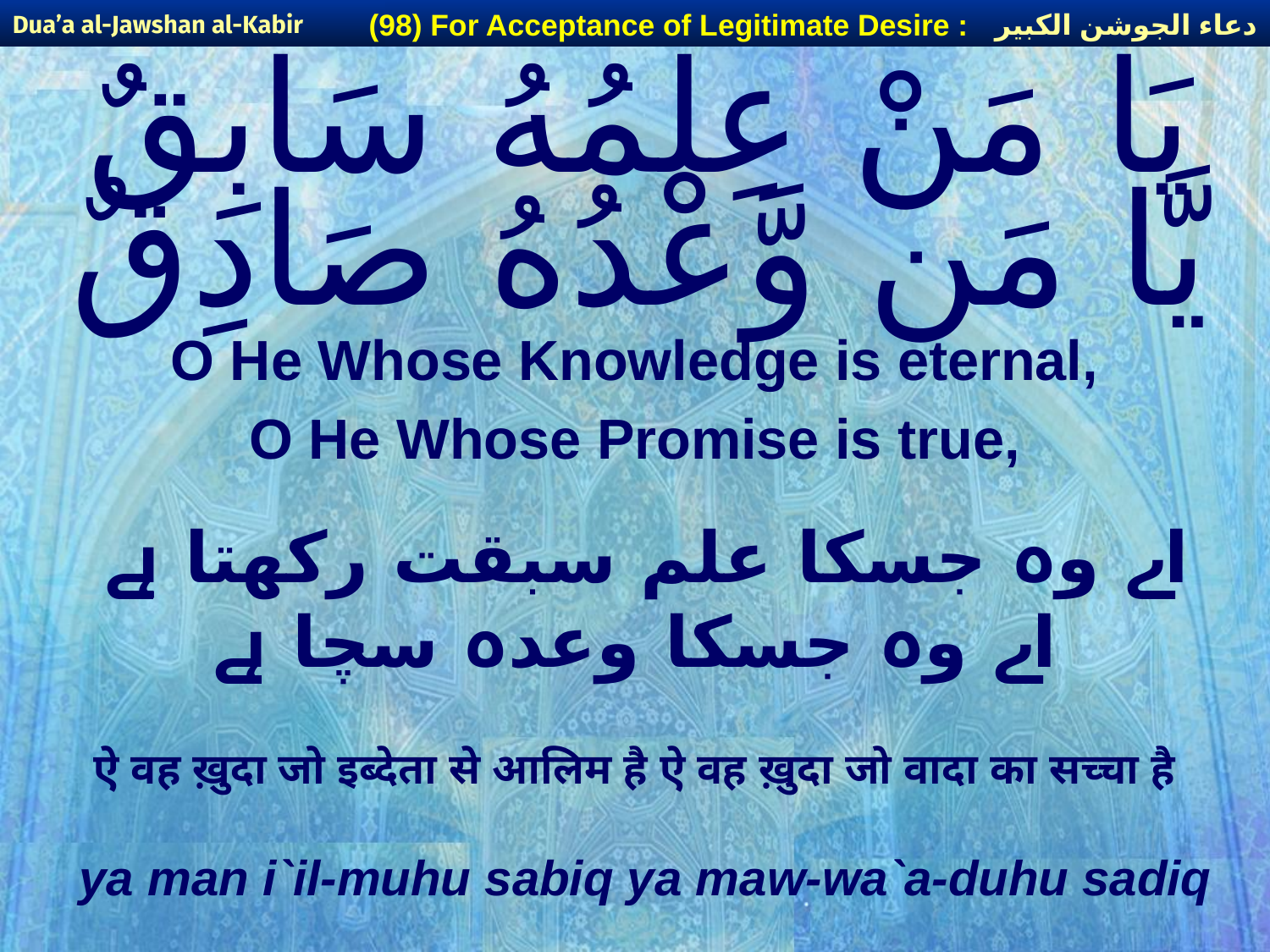

دعاء الجوشن الكبير
(98) For Acceptance of Legitimate Desire :
Dua’a al-Jawshan al-Kabir
# يَا مَنْ عِلْمُهُ سَابِقٌ يَّا مَن وَّعْدُهُ صَادِقٌ
O He Whose Knowledge is eternal,
O He Whose Promise is true,
اے وہ جسکا علم سبقت رکھتا ہے  اے وہ جسکا وعدہ سچا ہے
ऐ वह ख़ुदा जो इब्देता से आलिम है ऐ वह ख़ुदा जो वादा का सच्चा है
ya man i`il-muhu sabiq ya maw-wa`a-duhu sadiq